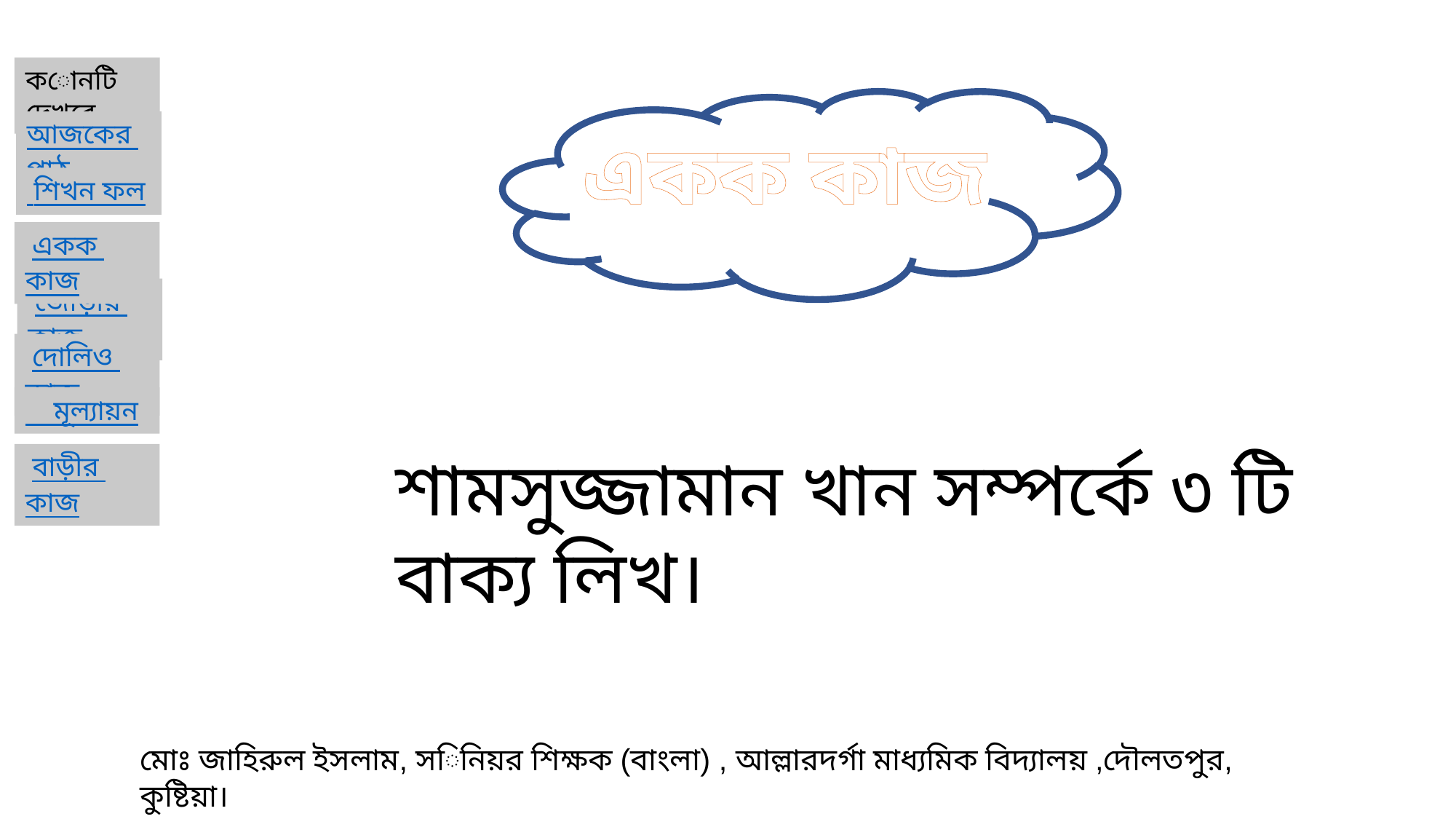

একক কাজ
শামসুজ্জামান খান সম্পর্কে ৩ টি বাক্য লিখ।